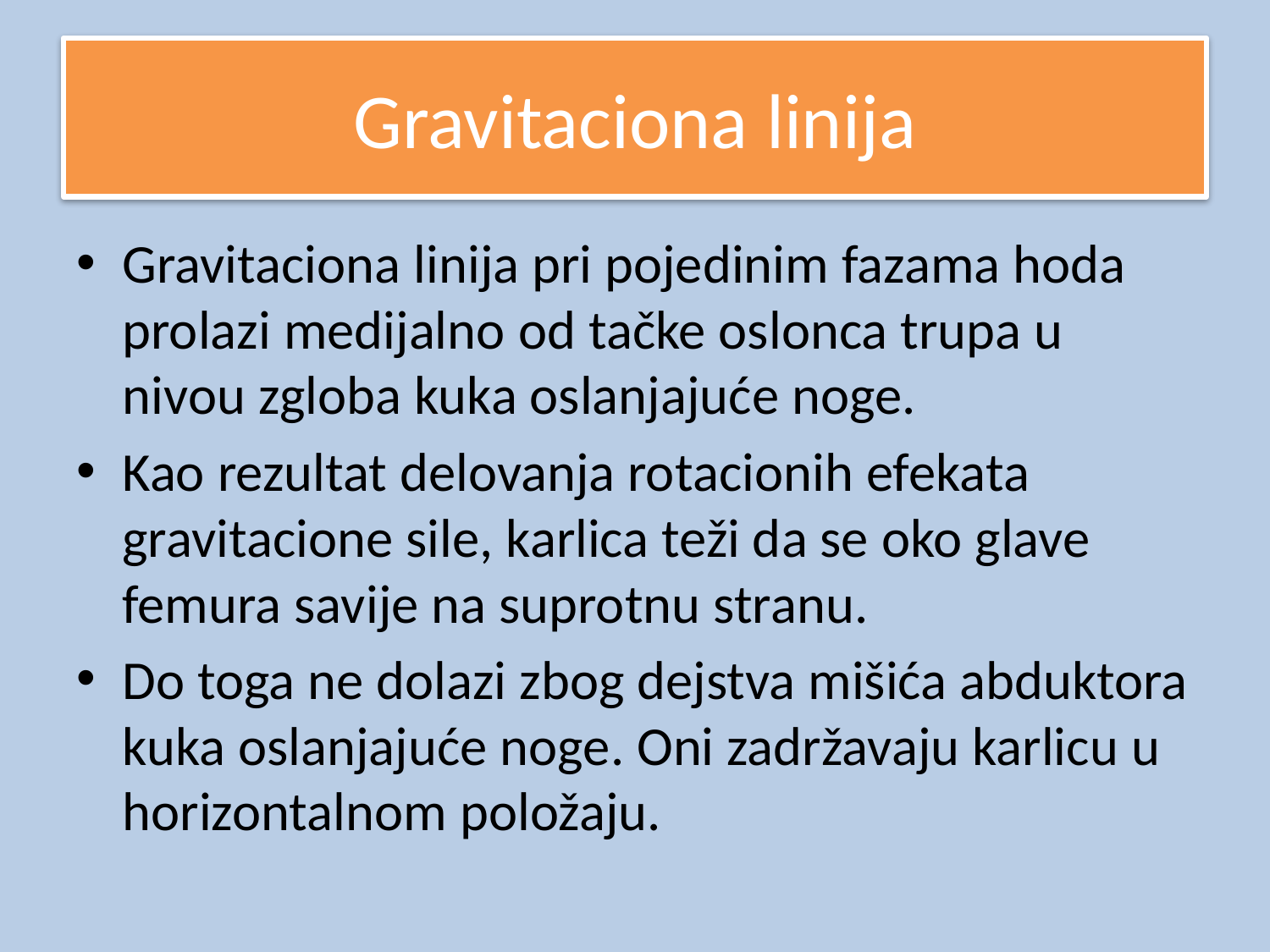

# Gravitaciona linija
Gravitaciona linija pri pojedinim fazama hoda prolazi medijalno od tačke oslonca trupa u nivou zgloba kuka oslanjajuće noge.
Kao rezultat delovanja rotacionih efekata gravitacione sile, karlica teži da se oko glave femura savije na suprotnu stranu.
Do toga ne dolazi zbog dejstva mišića abduktora kuka oslanjajuće noge. Oni zadržavaju karlicu u horizontalnom položaju.